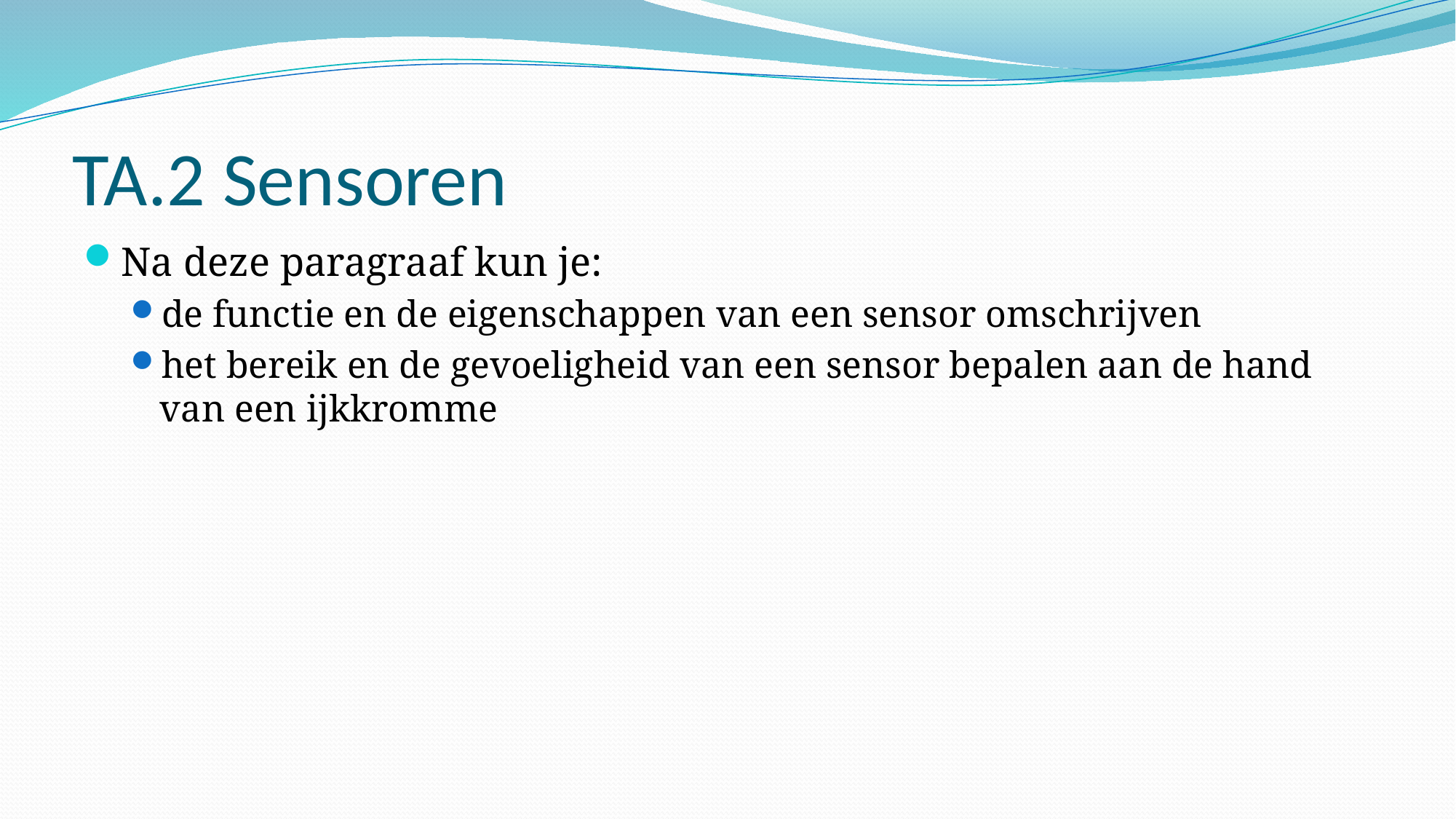

# TA.2 Sensoren
Na deze paragraaf kun je:
de functie en de eigenschappen van een sensor omschrijven
het bereik en de gevoeligheid van een sensor bepalen aan de hand van een ijkkromme